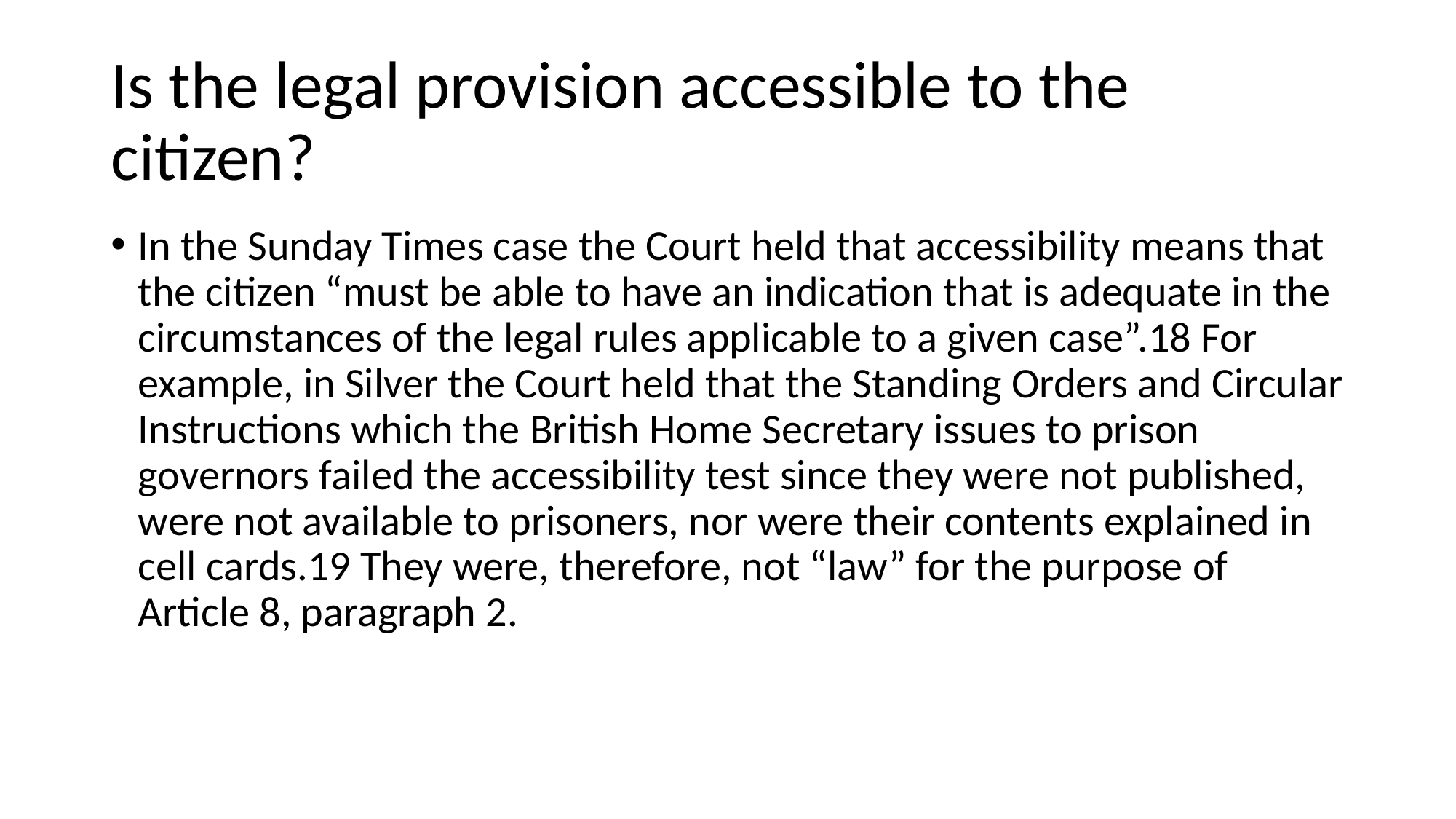

# Is the legal provision accessible to the citizen?
In the Sunday Times case the Court held that accessibility means that the citizen “must be able to have an indication that is adequate in the circumstances of the legal rules applicable to a given case”.18 For example, in Silver the Court held that the Standing Orders and Circular Instructions which the British Home Secretary issues to prison governors failed the accessibility test since they were not published, were not available to prisoners, nor were their contents explained in cell cards.19 They were, therefore, not “law” for the purpose of Article 8, paragraph 2.